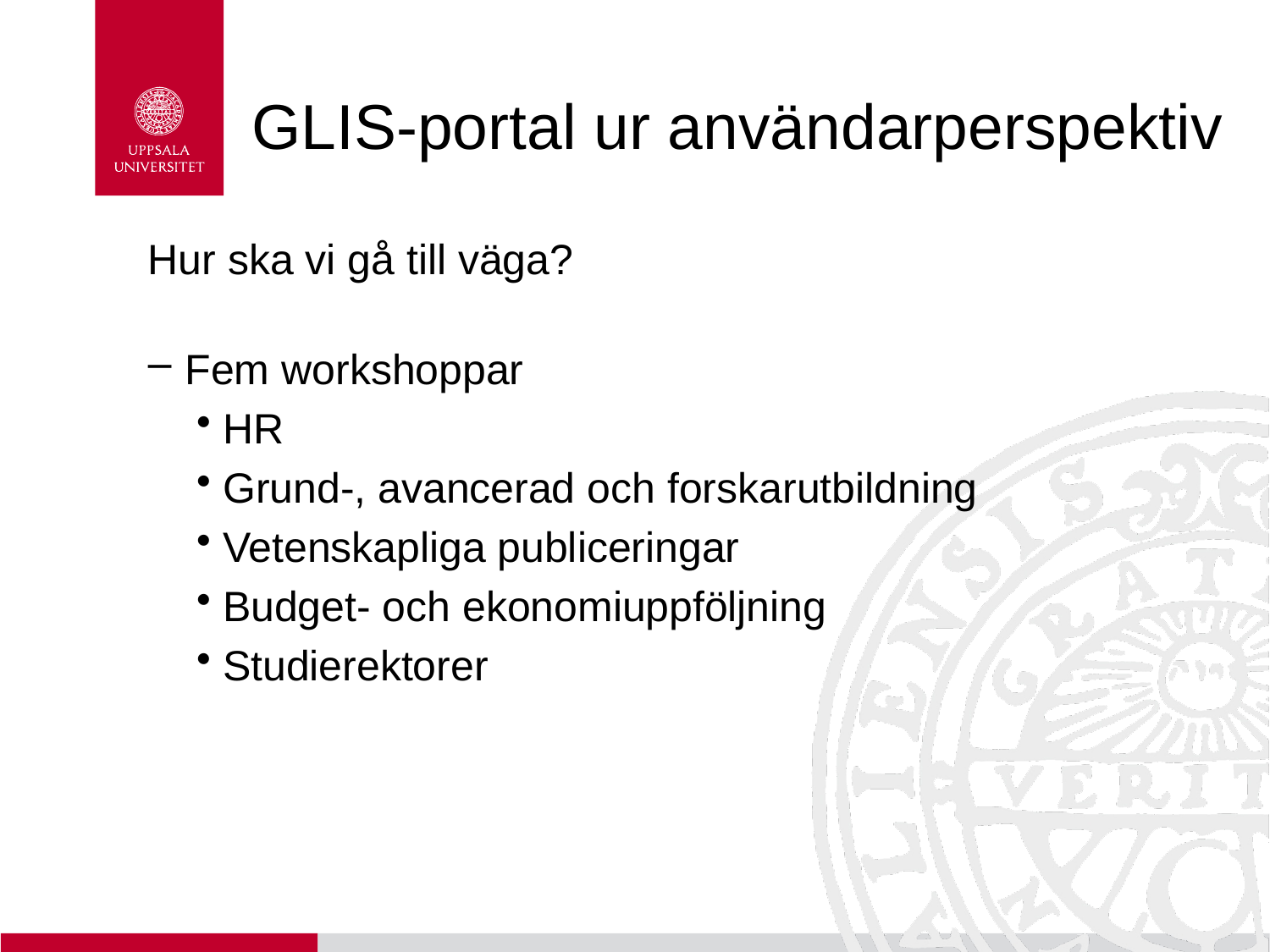

# GLIS-portal ur användarperspektiv
Hur ska vi gå till väga?
Fem workshoppar
HR
Grund-, avancerad och forskarutbildning
Vetenskapliga publiceringar
Budget- och ekonomiuppföljning
Studierektorer